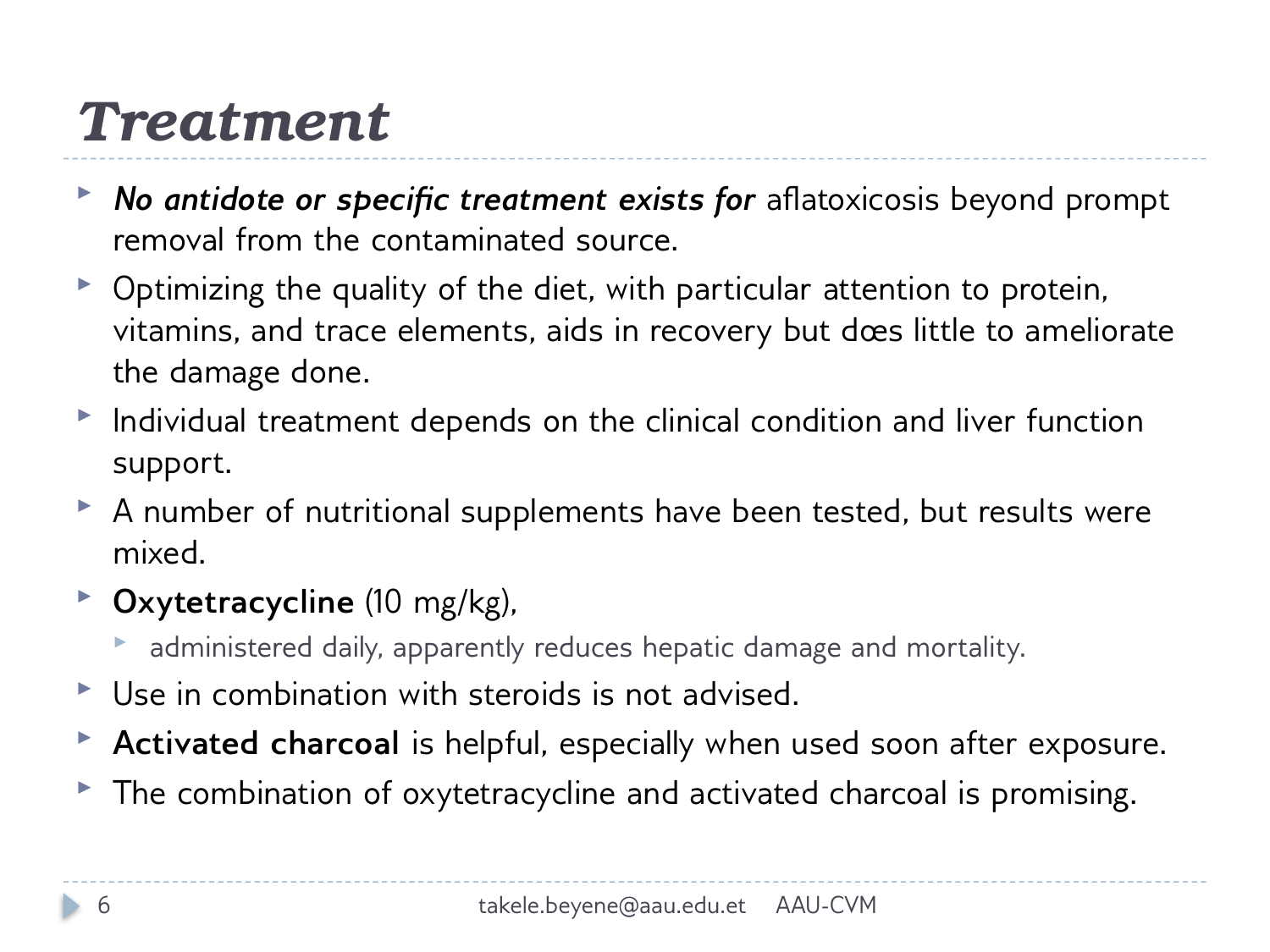

# Treatment
No antidote or specific treatment exists for aflatoxicosis beyond prompt removal from the contaminated source.
Optimizing the quality of the diet, with particular attention to protein, vitamins, and trace elements, aids in recovery but does little to ameliorate the damage done.
Individual treatment depends on the clinical condition and liver function support.
A number of nutritional supplements have been tested, but results were mixed.
Oxytetracycline (10 mg/kg),
administered daily, apparently reduces hepatic damage and mortality.
Use in combination with steroids is not advised.
Activated charcoal is helpful, especially when used soon after exposure.
The combination of oxytetracycline and activated charcoal is promising.
6
takele.beyene@aau.edu.et    AAU-CVM